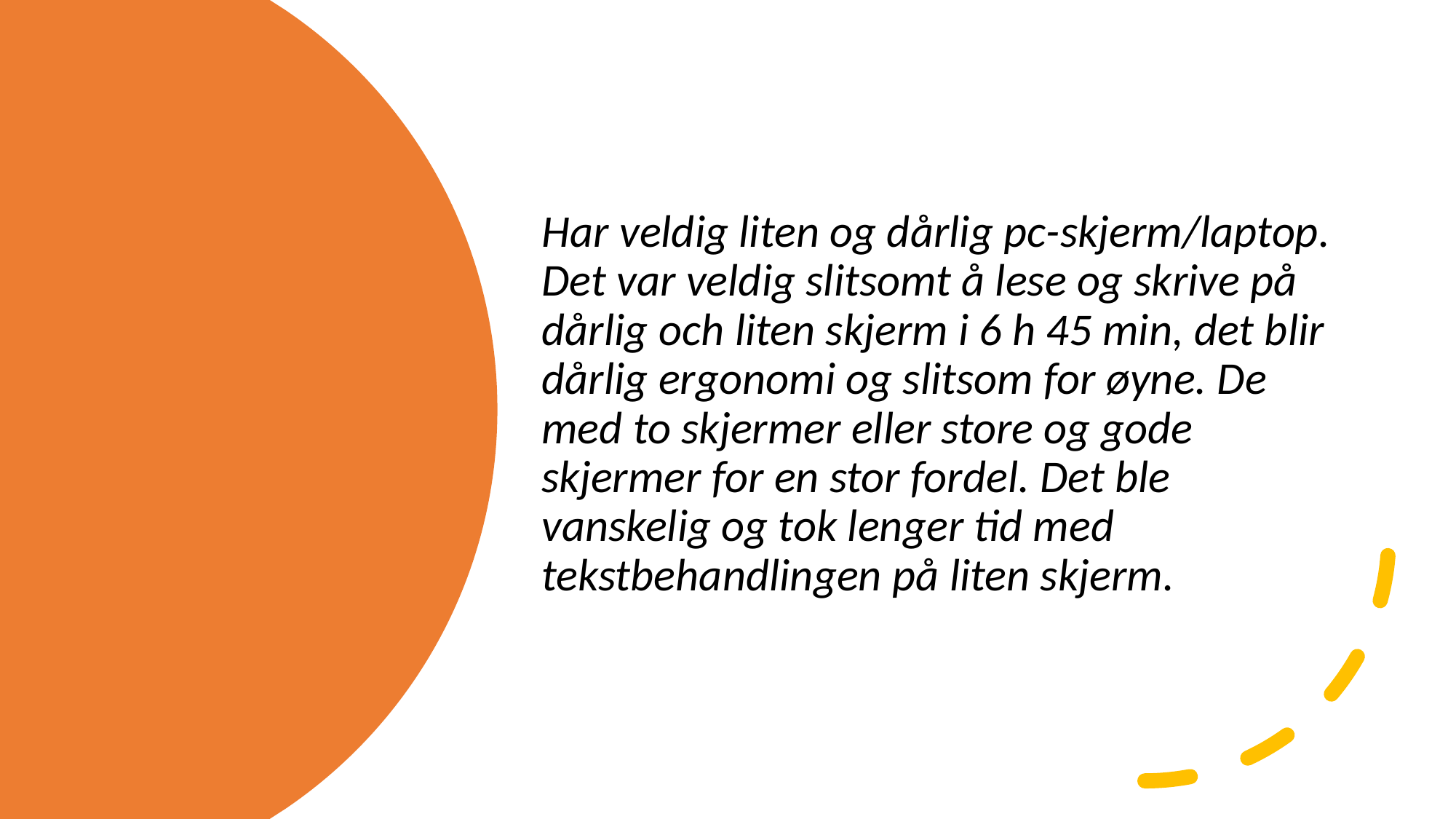

Har veldig liten og dårlig pc-skjerm/laptop. Det var veldig slitsomt å lese og skrive på dårlig och liten skjerm i 6 h 45 min, det blir dårlig ergonomi og slitsom for øyne. De med to skjermer eller store og gode skjermer for en stor fordel. Det ble vanskelig og tok lenger tid med tekstbehandlingen på liten skjerm.